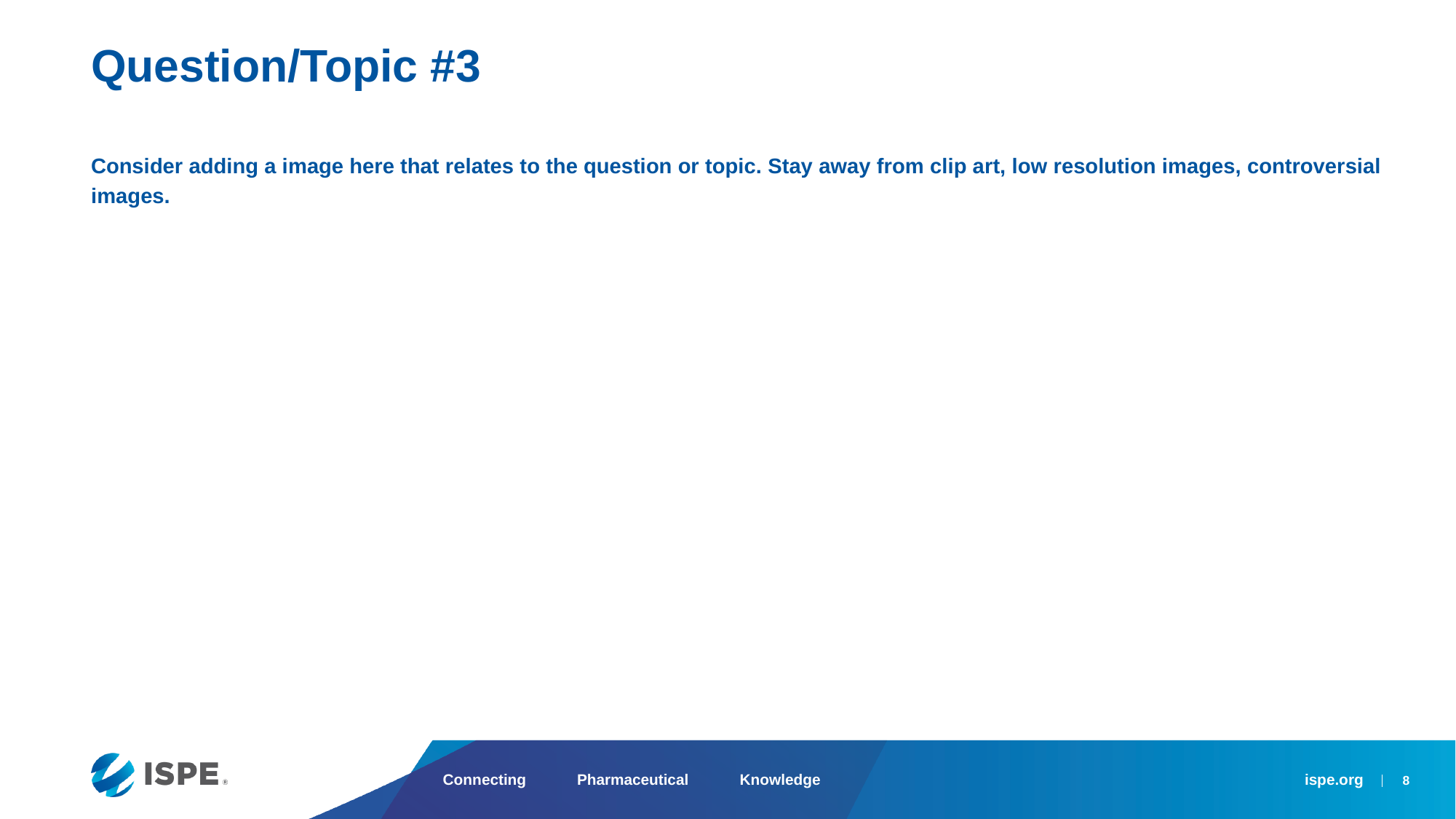

Question/Topic #3
Consider adding a image here that relates to the question or topic. Stay away from clip art, low resolution images, controversial images.
8